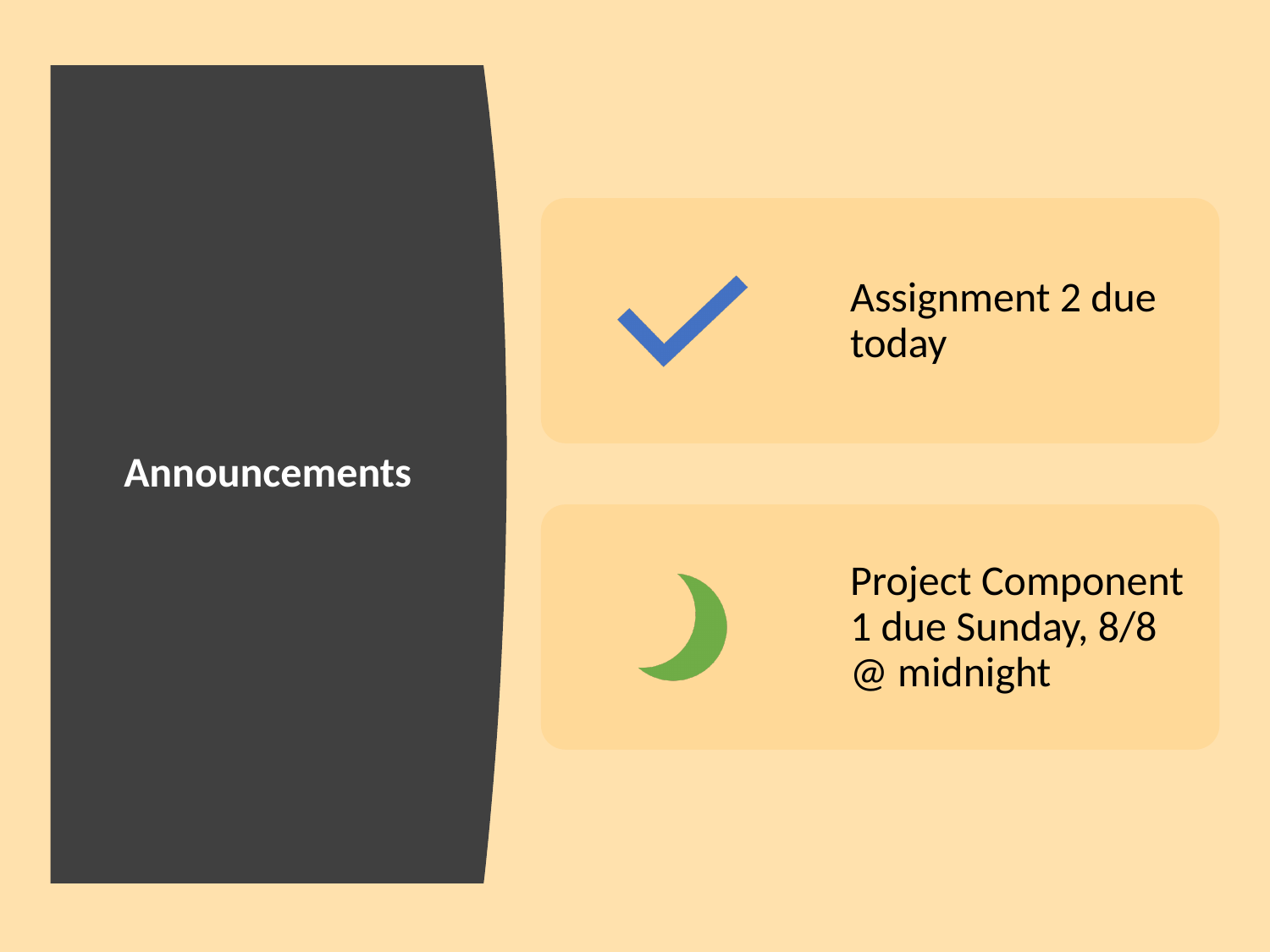

Assignment 2 due today
Project Component 1 due Sunday, 8/8 @ midnight

# Announcements